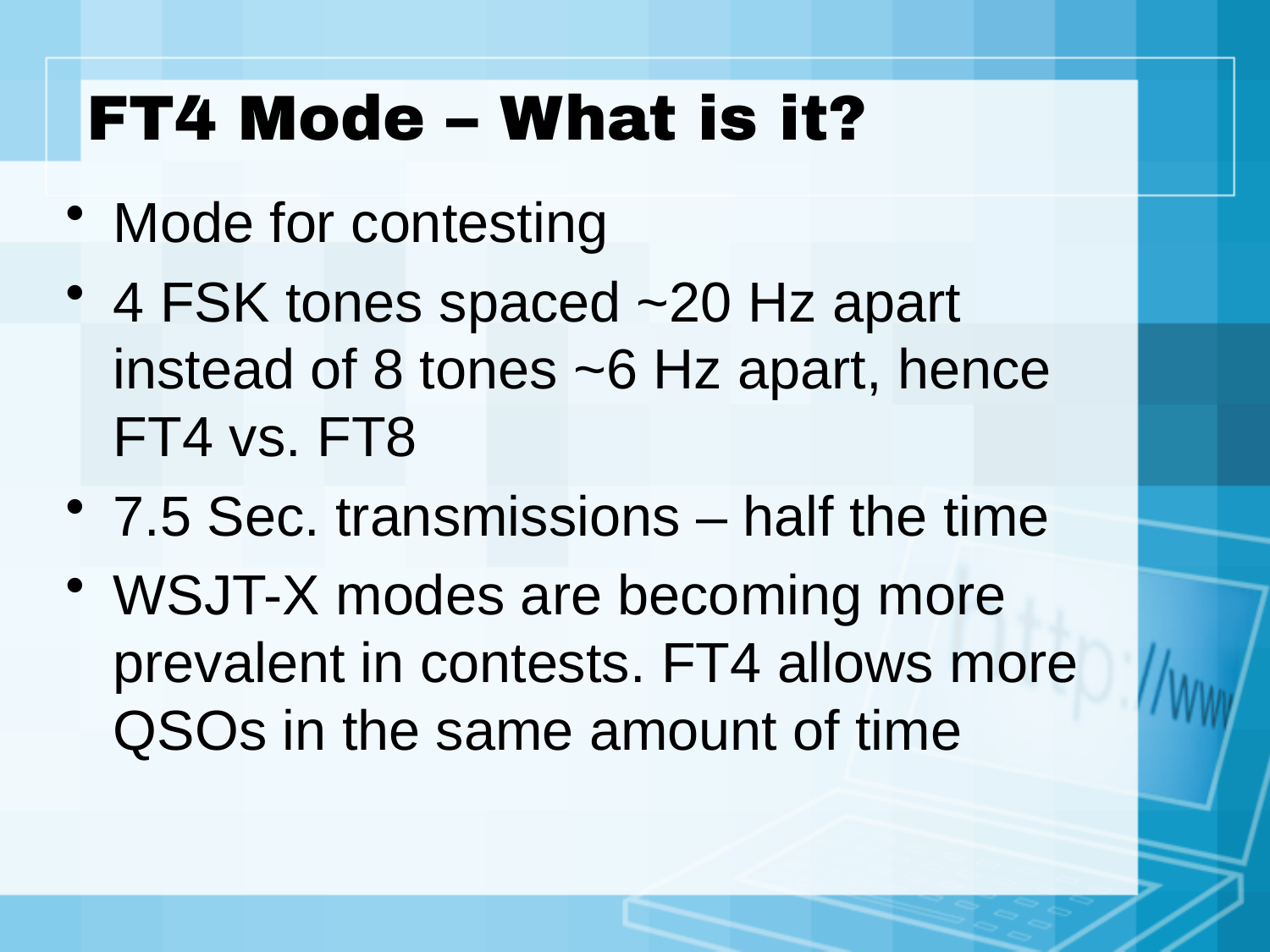

# FT4 Mode – What is it?
Mode for contesting
4 FSK tones spaced ~20 Hz apart instead of 8 tones ~6 Hz apart, hence FT4 vs. FT8
7.5 Sec. transmissions – half the time
WSJT-X modes are becoming more prevalent in contests. FT4 allows more QSOs in the same amount of time